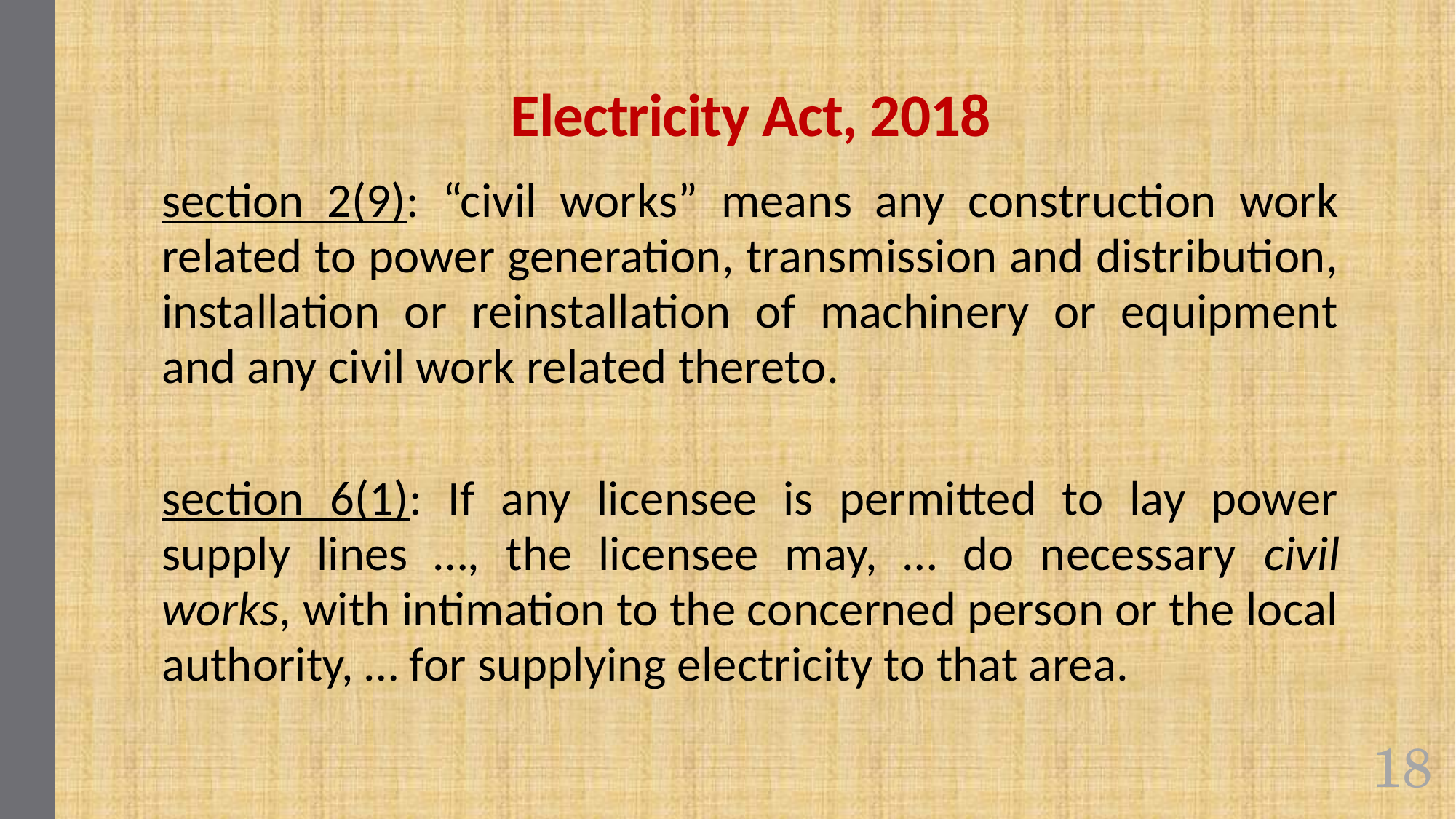

# Electricity Act, 2018
section 2(9): “civil works” means any construction work related to power generation, transmission and distribution, installation or reinstallation of machinery or equipment and any civil work related thereto.

section 6(1): If any licensee is permitted to lay power supply lines …, the licensee may, … do necessary civil works, with intimation to the concerned person or the local authority, … for supplying electricity to that area.
18